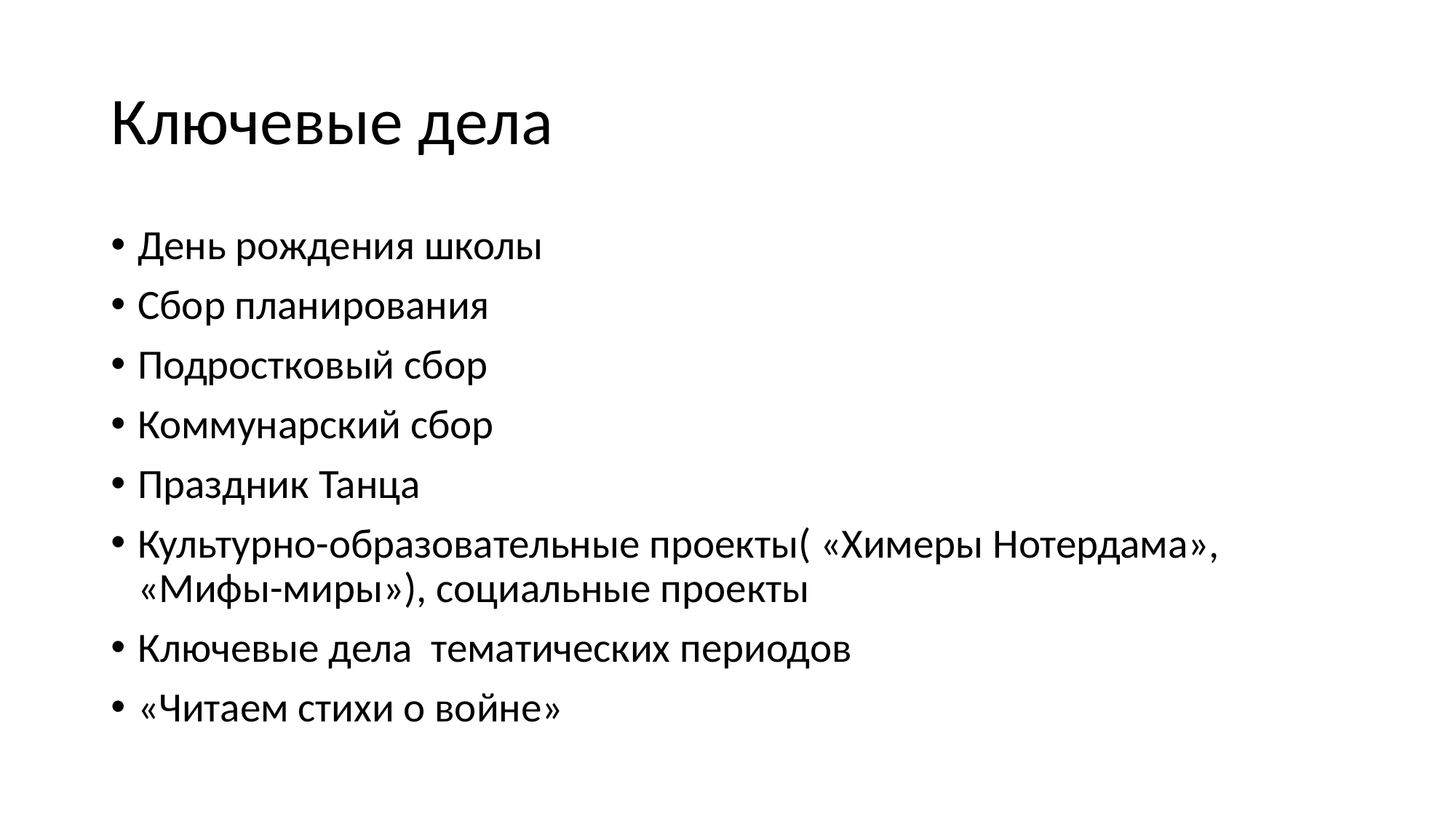

# Ключевые дела
День рождения школы
Сбор планирования
Подростковый сбор
Коммунарский сбор
Праздник Танца
Культурно-образовательные проекты( «Химеры Нотердама», «Мифы-миры»), социальные проекты
Ключевые дела  тематических периодов
«Читаем стихи о войне»